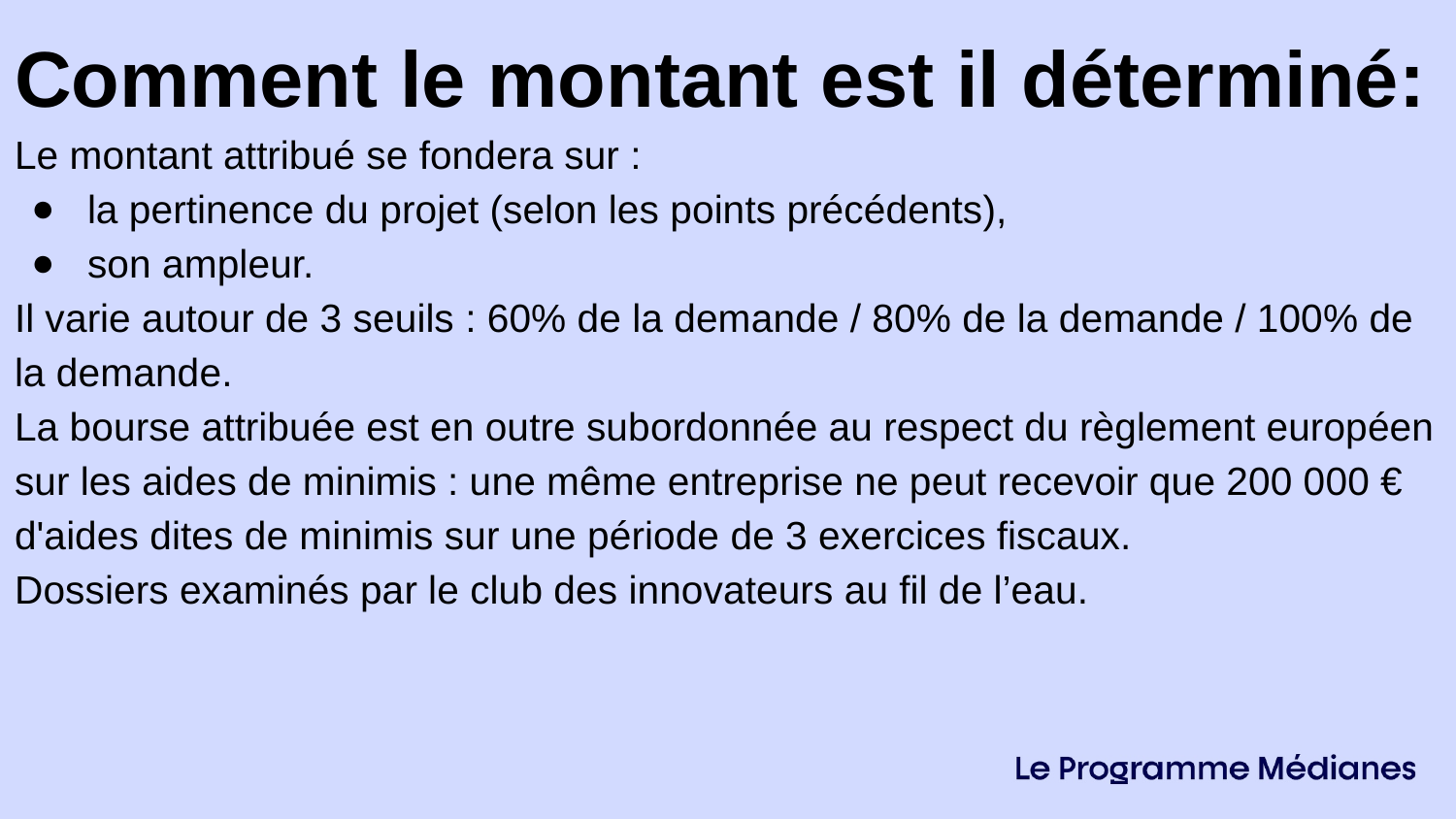

Comment le montant est il déterminé:
Le montant attribué se fondera sur :
la pertinence du projet (selon les points précédents),
son ampleur.
Il varie autour de 3 seuils : 60% de la demande / 80% de la demande / 100% de la demande.
La bourse attribuée est en outre subordonnée au respect du règlement européen sur les aides de minimis : une même entreprise ne peut recevoir que 200 000 € d'aides dites de minimis sur une période de 3 exercices fiscaux.
Dossiers examinés par le club des innovateurs au fil de l’eau.